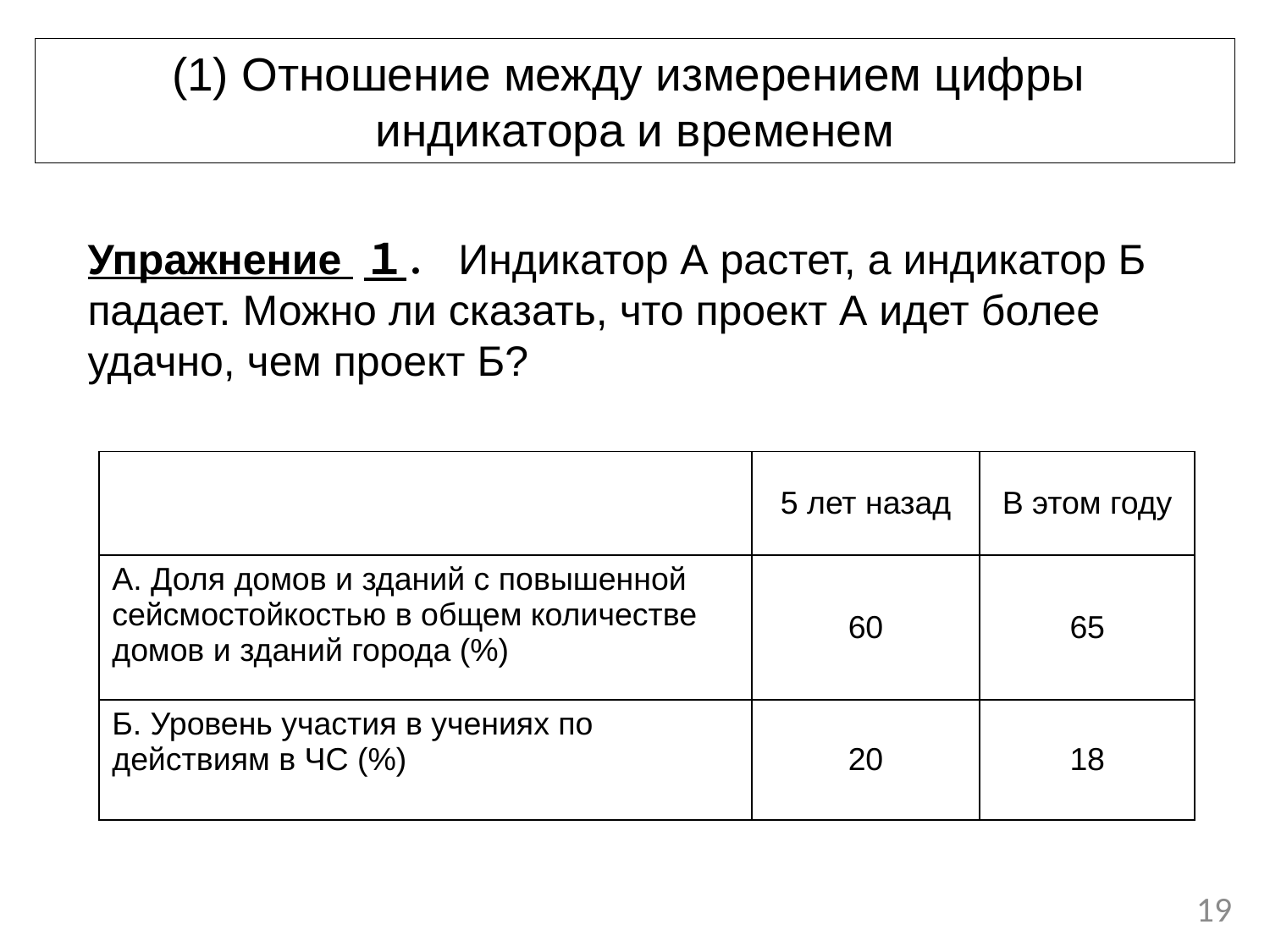

# (1) Отношение между измерением цифры индикатора и временем
Упражнение １．Индикатор А растет, а индикатор Б падает. Можно ли сказать, что проект А идет более удачно, чем проект Б?

|  | 5 лет назад | В этом году |
| --- | --- | --- |
| А. Доля домов и зданий с повышенной сейсмостойкостью в общем количестве домов и зданий города (%) | 60 | 65 |
| Б. Уровень участия в учениях по действиям в ЧС (%) | 20 | 18 |
19